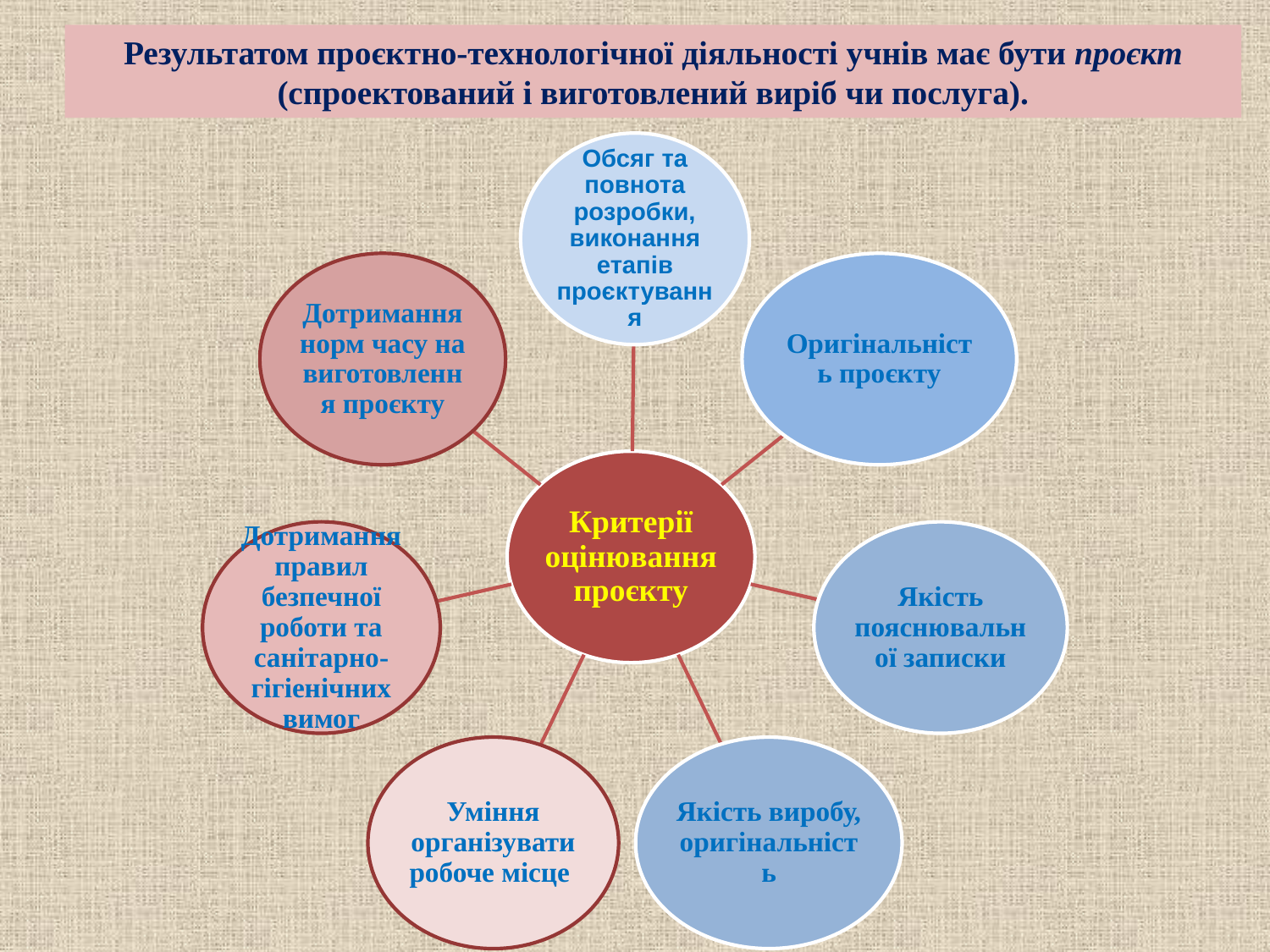

# Результатом проєктно-технологічної діяльності учнів має бути проєкт (спроектований і виготовлений виріб чи послуга).
Критерії оцінювання проєкту

Обсяг та повнота розробки, виконання етапів проєктування

Оригінальність проєкту

Якість пояснювальної записки

Якість виробу, оригінальність

Уміння організувати робоче місце

Дотримання правил безпечної роботи та санітарно-гігіенічних вимог

Дотримання норм часу на виготовлення проєкту